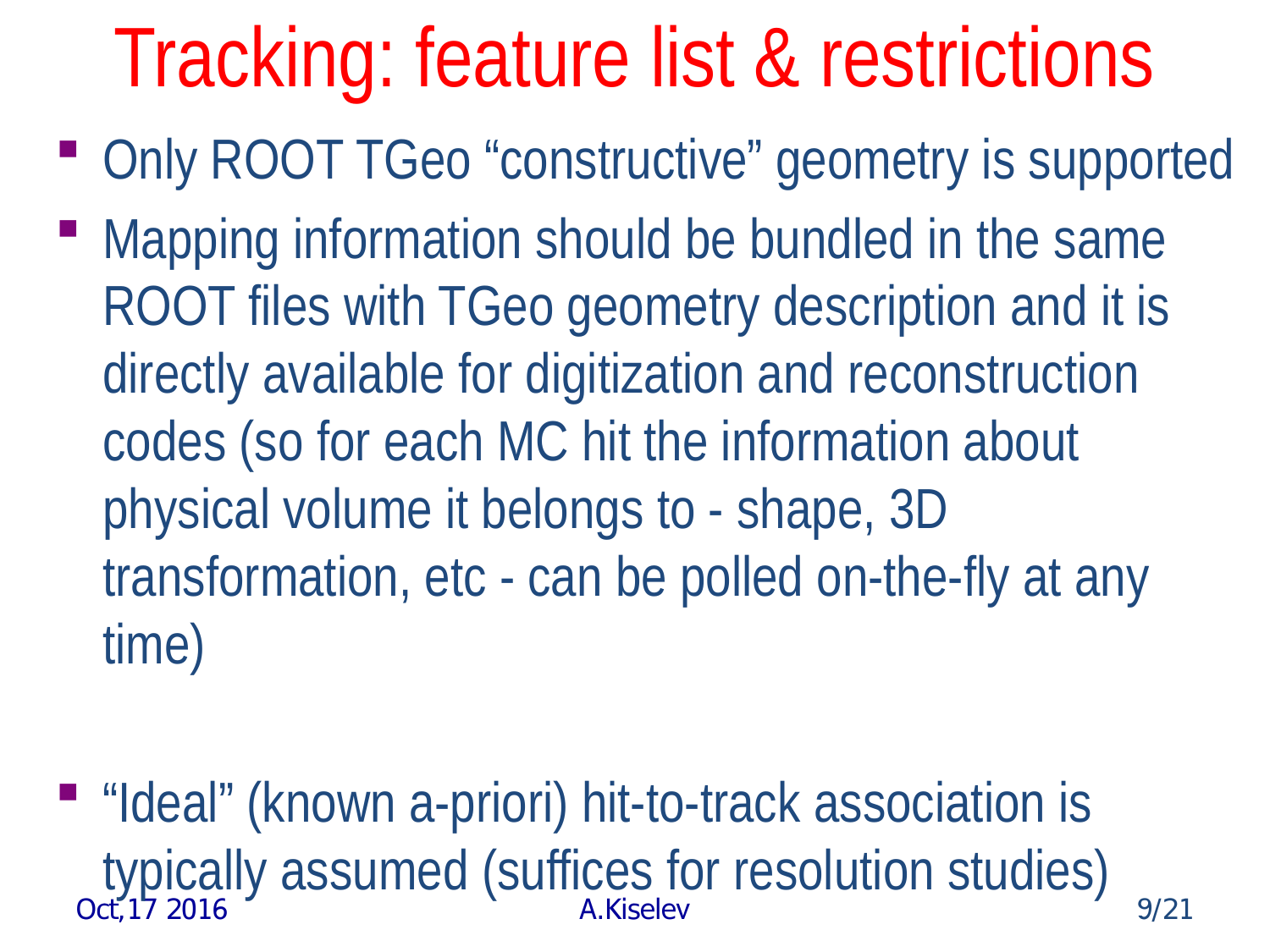

# Tracking: feature list & restrictions
Only ROOT TGeo “constructive” geometry is supported
Mapping information should be bundled in the same ROOT files with TGeo geometry description and it is directly available for digitization and reconstruction codes (so for each MC hit the information about physical volume it belongs to - shape, 3D transformation, etc - can be polled on-the-fly at any time)

“Ideal” (known a-priori) hit-to-track association is typically assumed (suffices for resolution studies)

Oct,17 2016
A.Kiselev
9/21